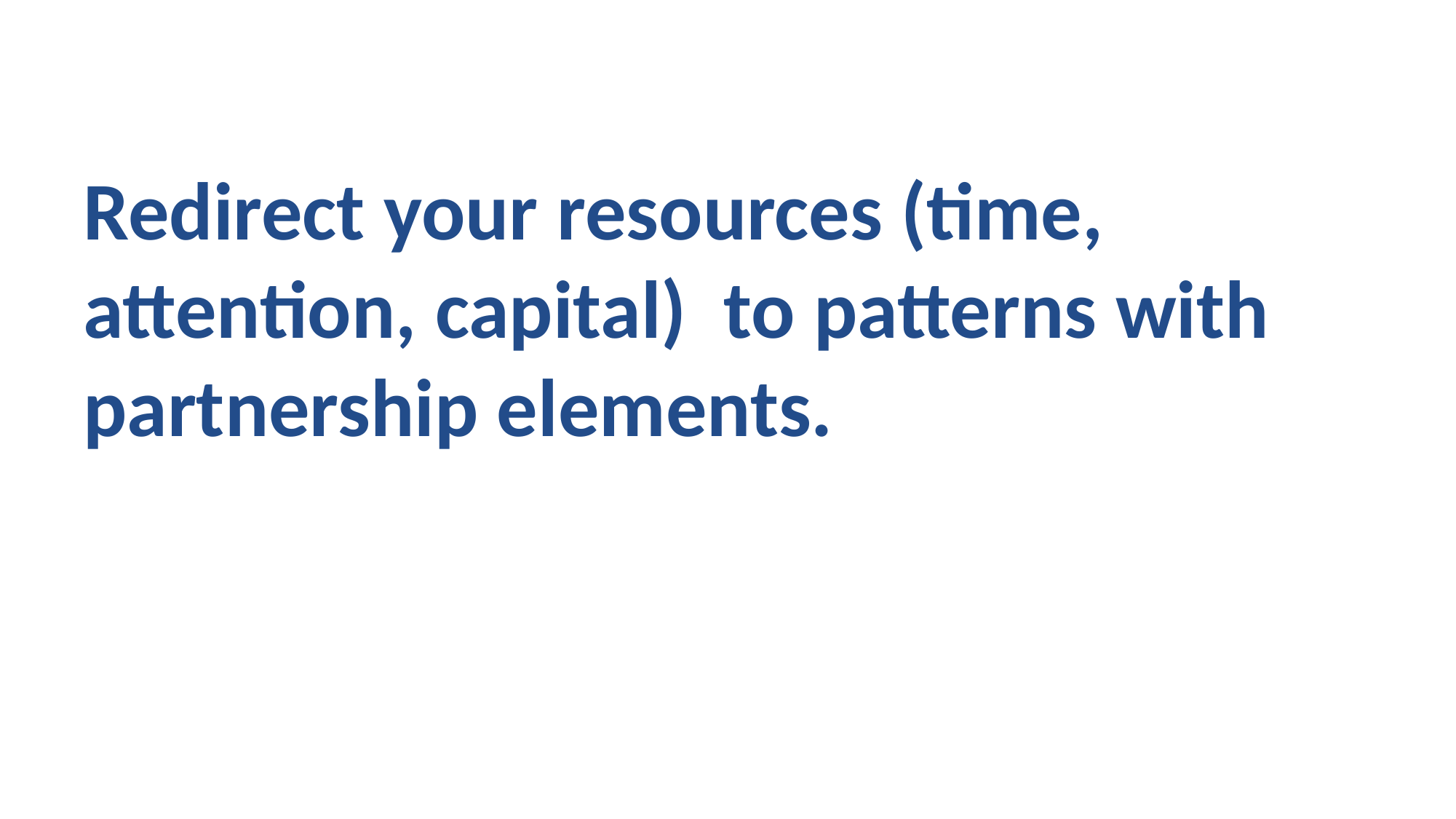

Redirect your resources (time, attention, capital)  to patterns with partnership elements.